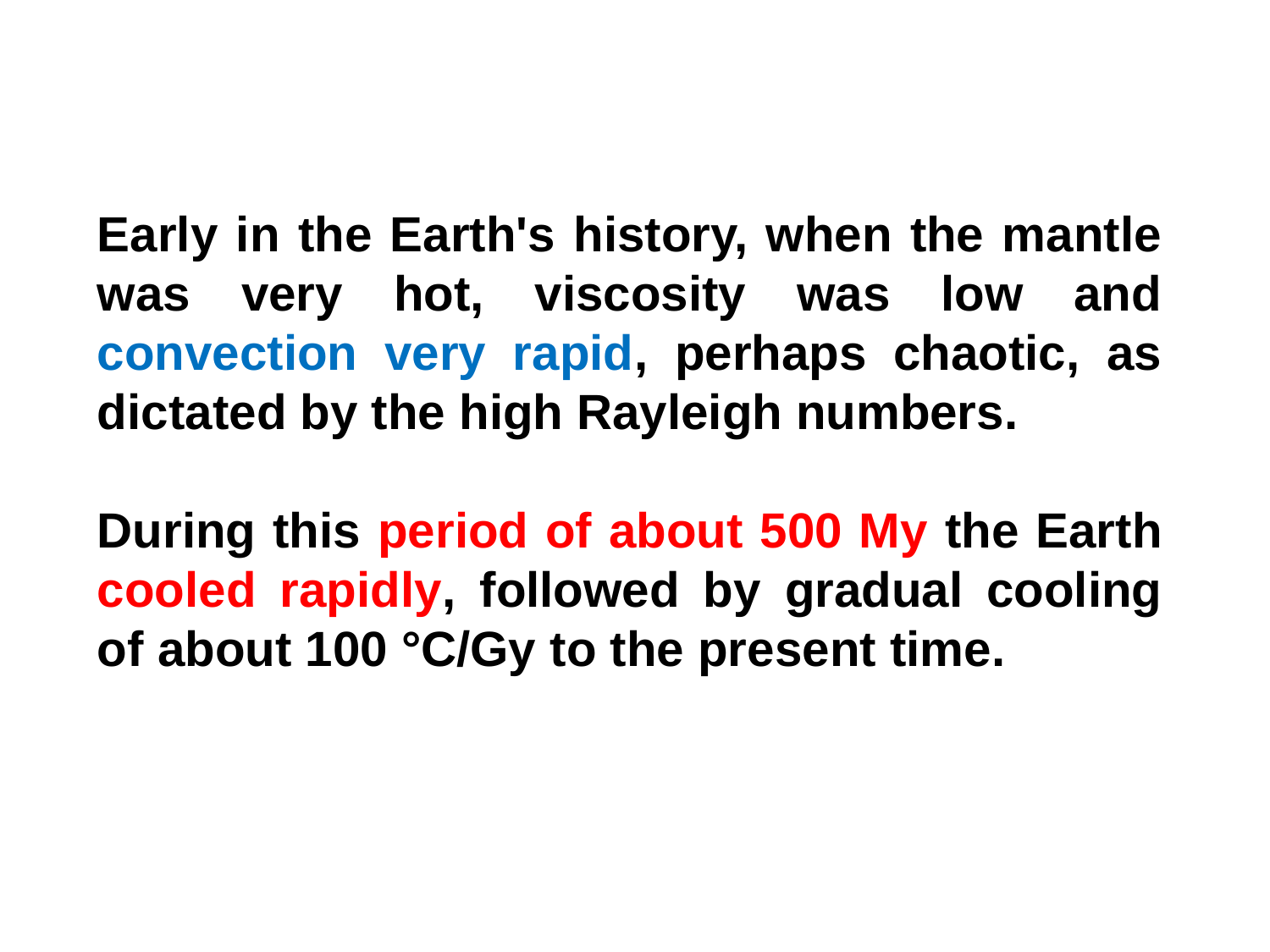

Early in the Earth's history, when the mantle was very hot, viscosity was low and convection very rapid, perhaps chaotic, as dictated by the high Rayleigh numbers.

During this period of about 500 My the Earth cooled rapidly, followed by gradual cooling of about 100 °C/Gy to the present time.